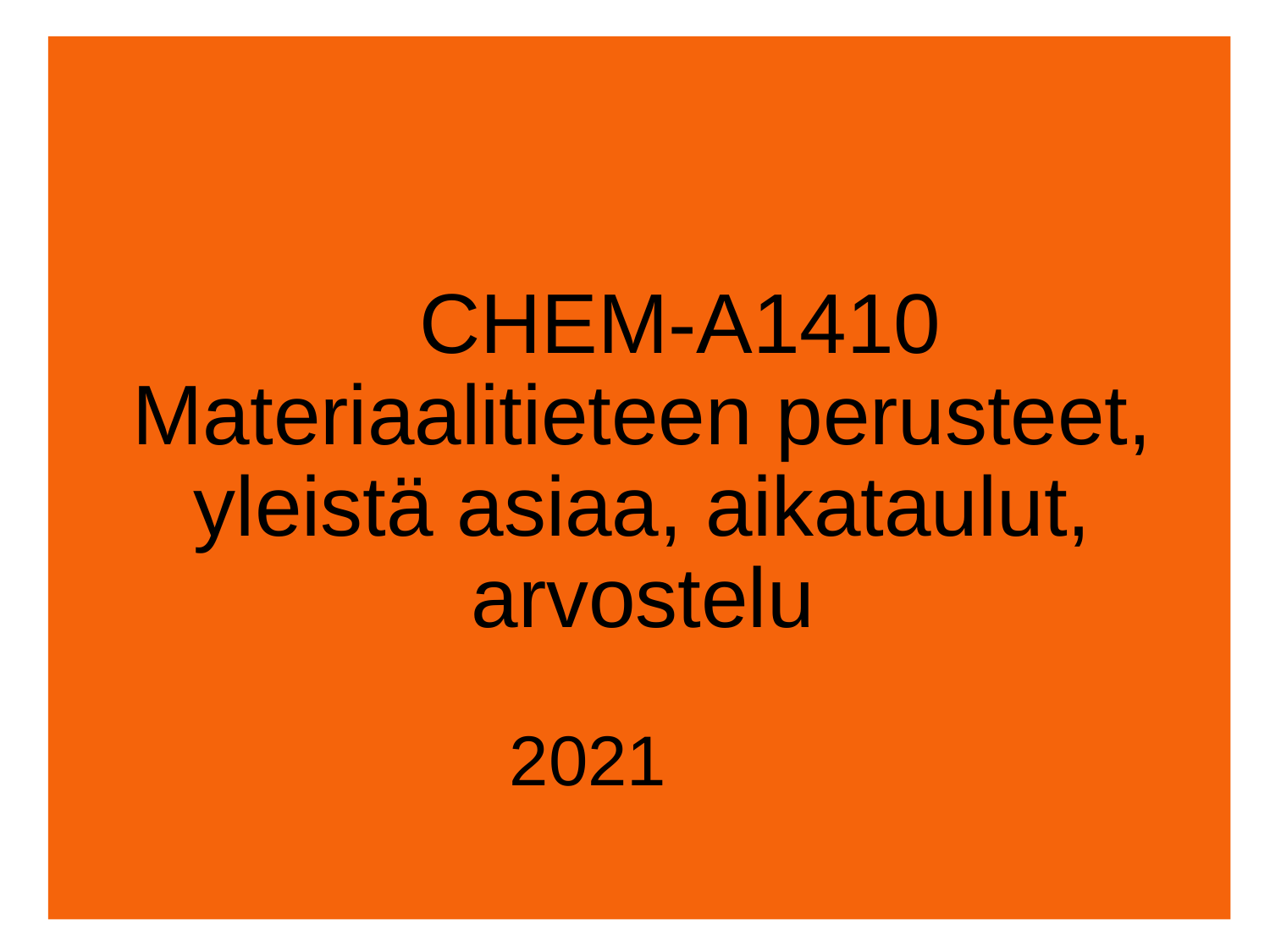

# CHEM-A1410	Materiaalitieteen perusteet, yleistä asiaa, aikataulut, arvostelu

2021